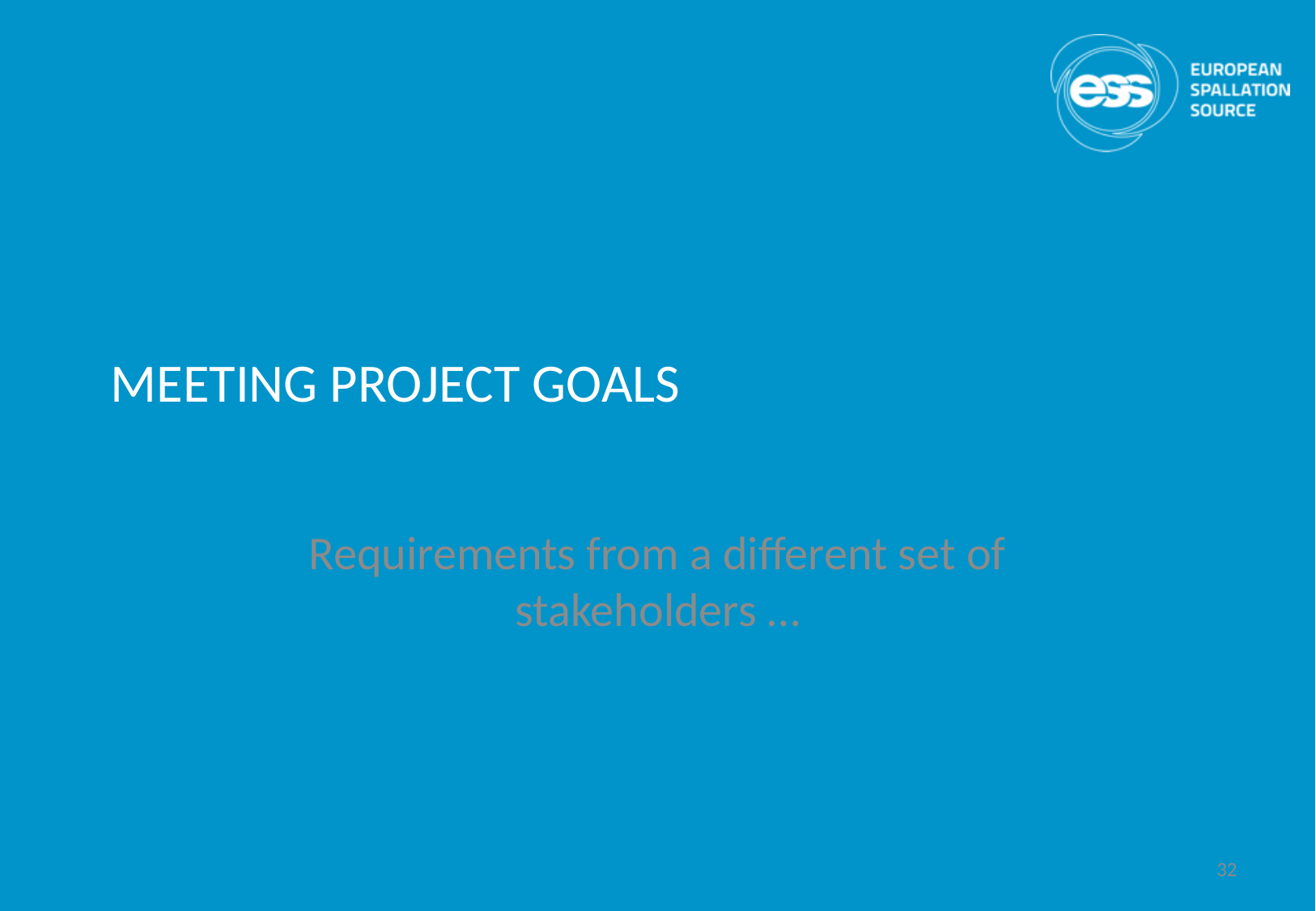

# MEETING PROJECT GOALS
Requirements from a different set of stakeholders …
32